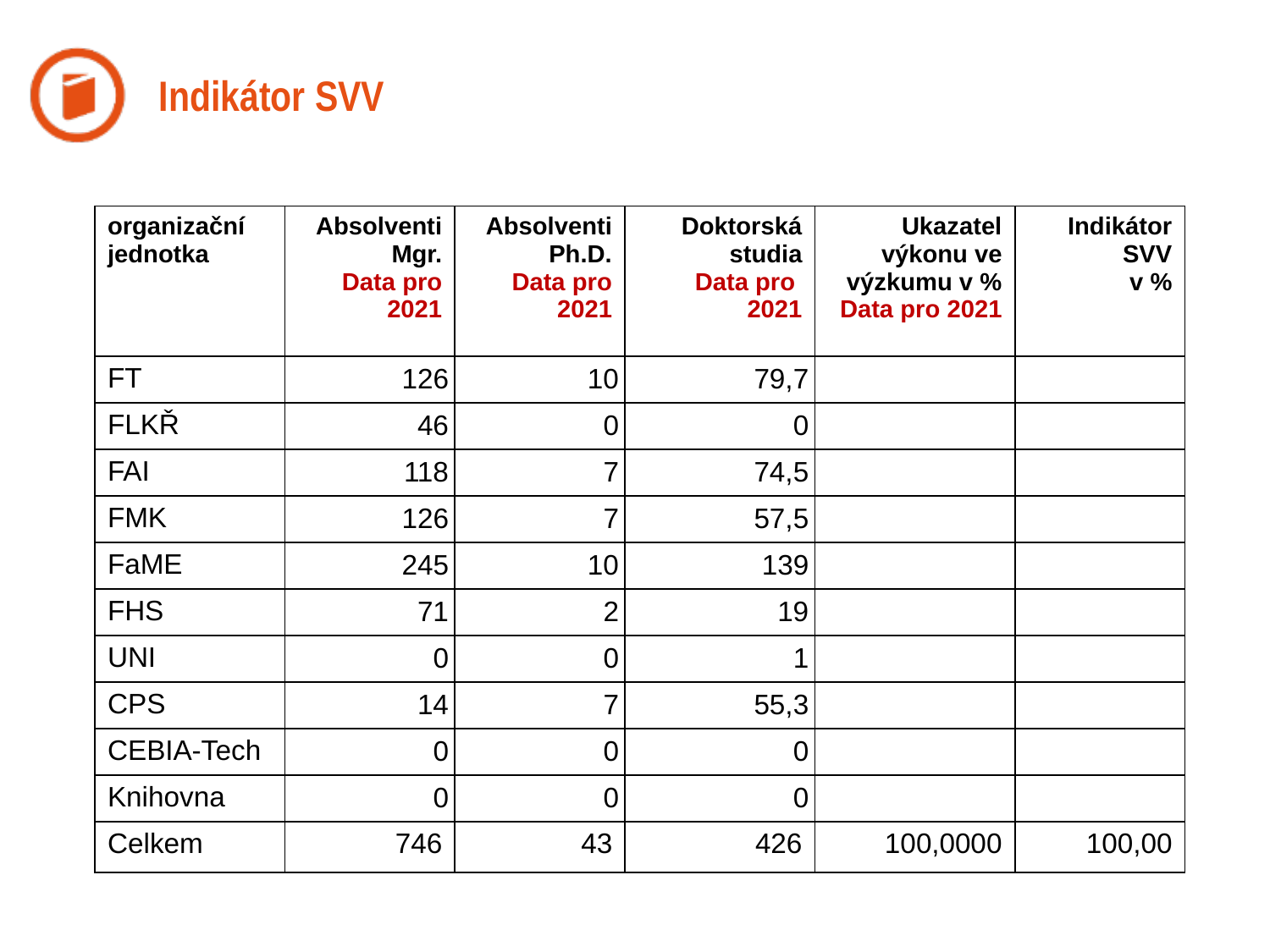

# Indikátor SVV
| organizační jednotka | Absolventi Mgr. Data pro 2021 | Absolventi Ph.D. Data pro 2021 | Doktorská studia Data pro 2021 | Ukazatel výkonu ve výzkumu v % Data pro 2021 | Indikátor SVV v % |
| --- | --- | --- | --- | --- | --- |
| FT | 126 | 10 | 79,7 |  |  |
| FLKŘ | 46 | 0 | 0 |  |  |
| FAI | 118 | 7 | 74,5 |  |  |
| FMK | 126 | 7 | 57,5 |  |  |
| FaME | 245 | 10 | 139 |  |  |
| FHS | 71 | 2 | 19 |  |  |
| UNI | 0 | 0 | 1 |  |  |
| CPS | 14 | 7 | 55,3 |  |  |
| CEBIA-Tech | 0 | 0 | 0 |  |  |
| Knihovna | 0 | 0 | 0 |  |  |
| Celkem | 746 | 43 | 426 | 100,0000 | 100,00 |